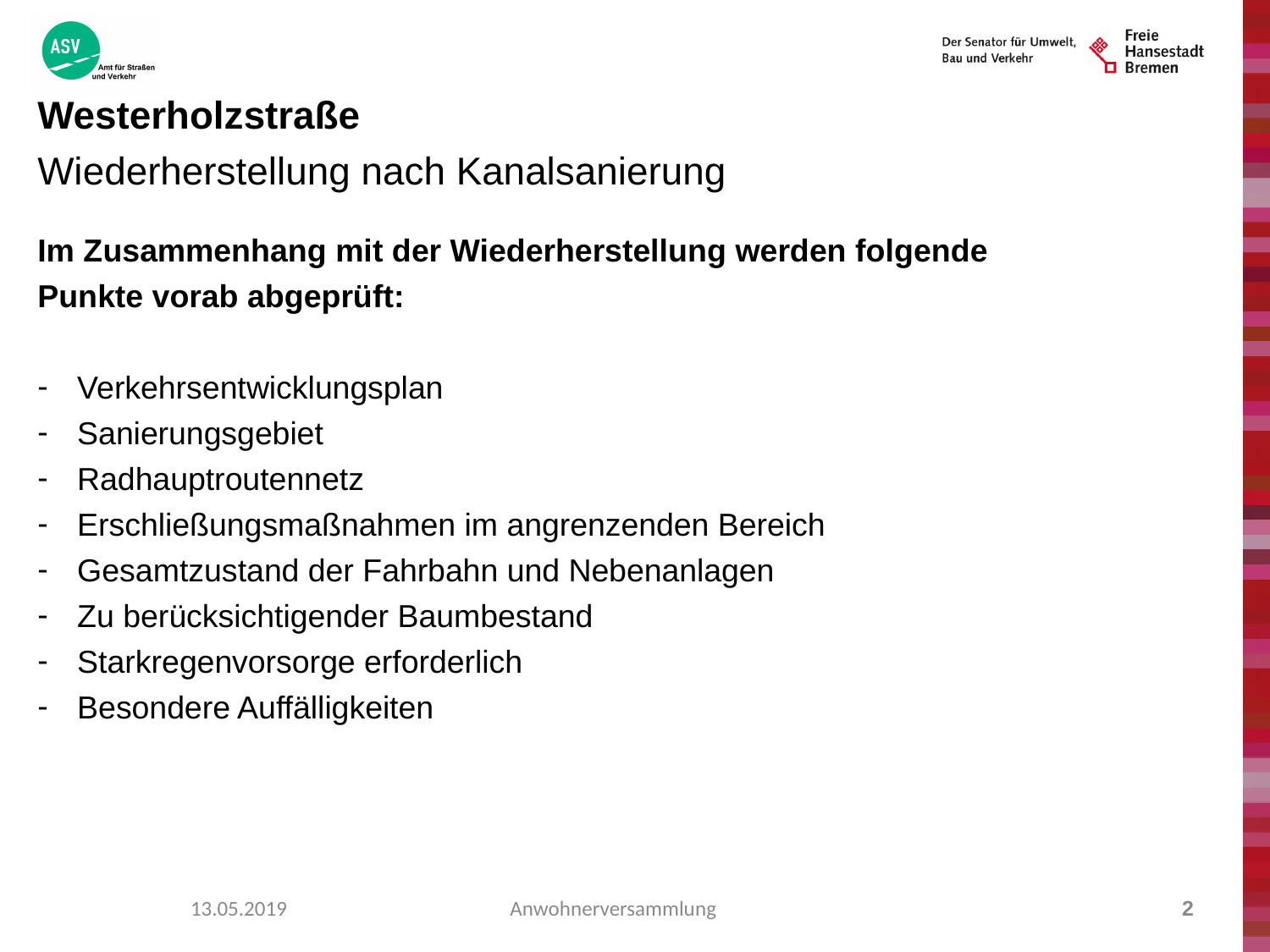

Westerholzstraße
Wiederherstellung nach Kanalsanierung
Im Zusammenhang mit der Wiederherstellung werden folgende
Punkte vorab abgeprüft:

Verkehrsentwicklungsplan
Sanierungsgebiet
Radhauptroutennetz
Erschließungsmaßnahmen im angrenzenden Bereich
Gesamtzustand der Fahrbahn und Nebenanlagen
Zu berücksichtigender Baumbestand
Starkregenvorsorge erforderlich
Besondere Auffälligkeiten

13.05.2019                                              Anwohnerversammlung
2